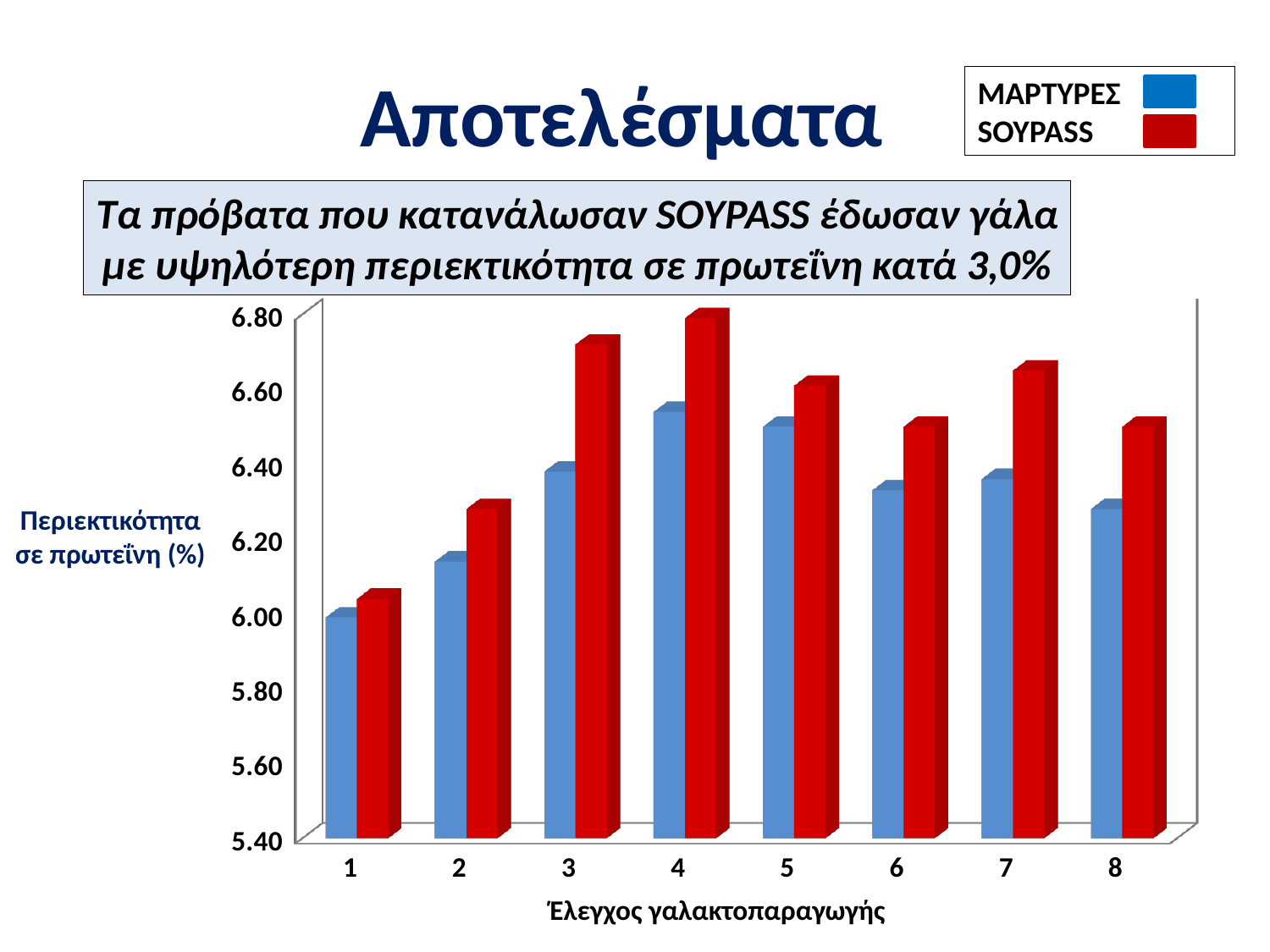

Αποτελέσματα
ΜΑΡΤΥΡΕΣ
SOYPASS

Τα πρόβατα που κατανάλωσαν SOYPASS έδωσαν γάλα
με υψηλότερη περιεκτικότητα σε πρωτεΐνη κατά 3,0%

[unsupported chart]

Περιεκτικότητα
σε πρωτεΐνη (%)
Έλεγχος γαλακτοπαραγωγής